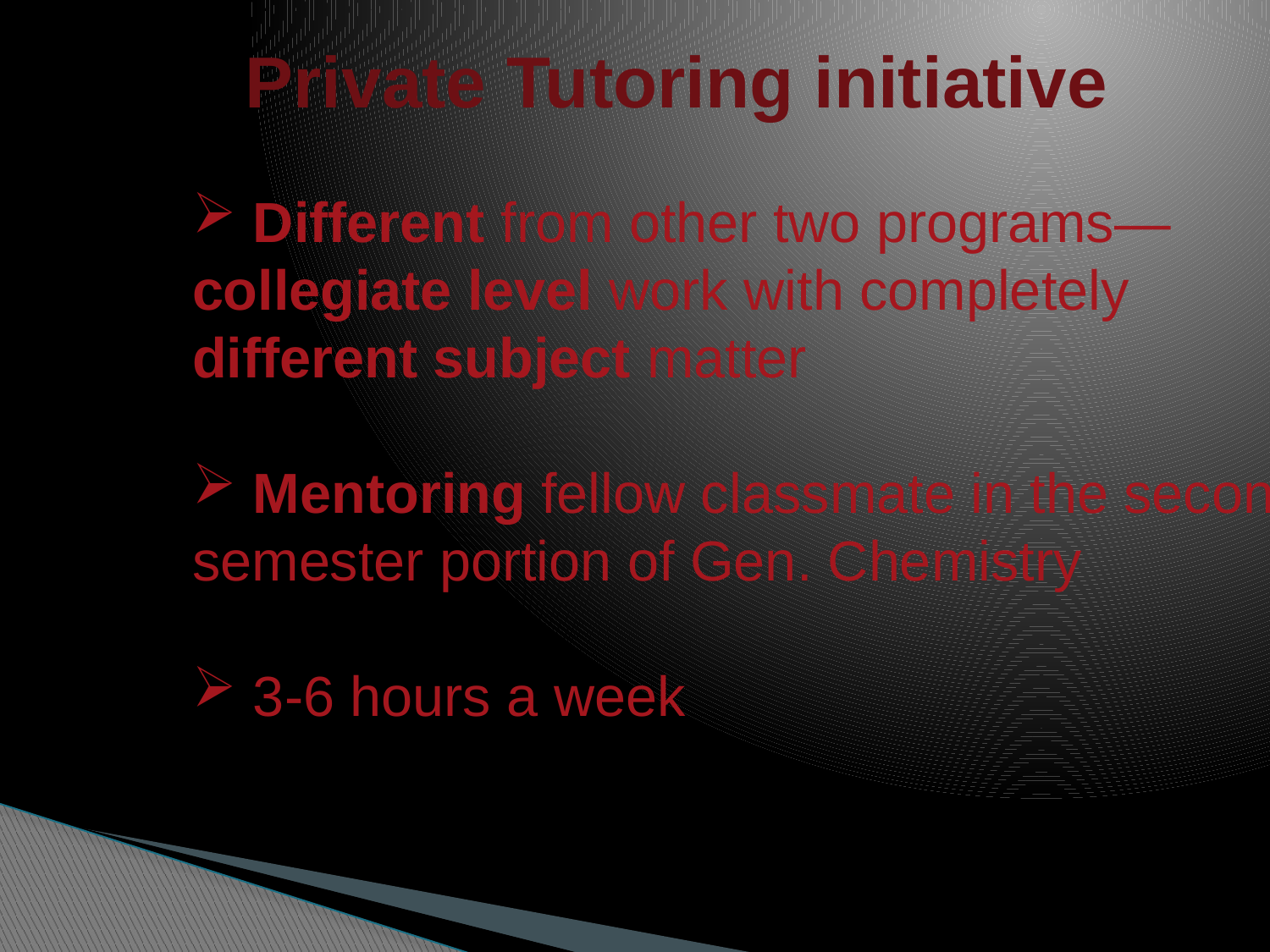

# Private Tutoring initiative
 Different from other two programs—collegiate level work with completely different subject matter

 Mentoring fellow classmate in the second semester portion of Gen. Chemistry

 3-6 hours a week